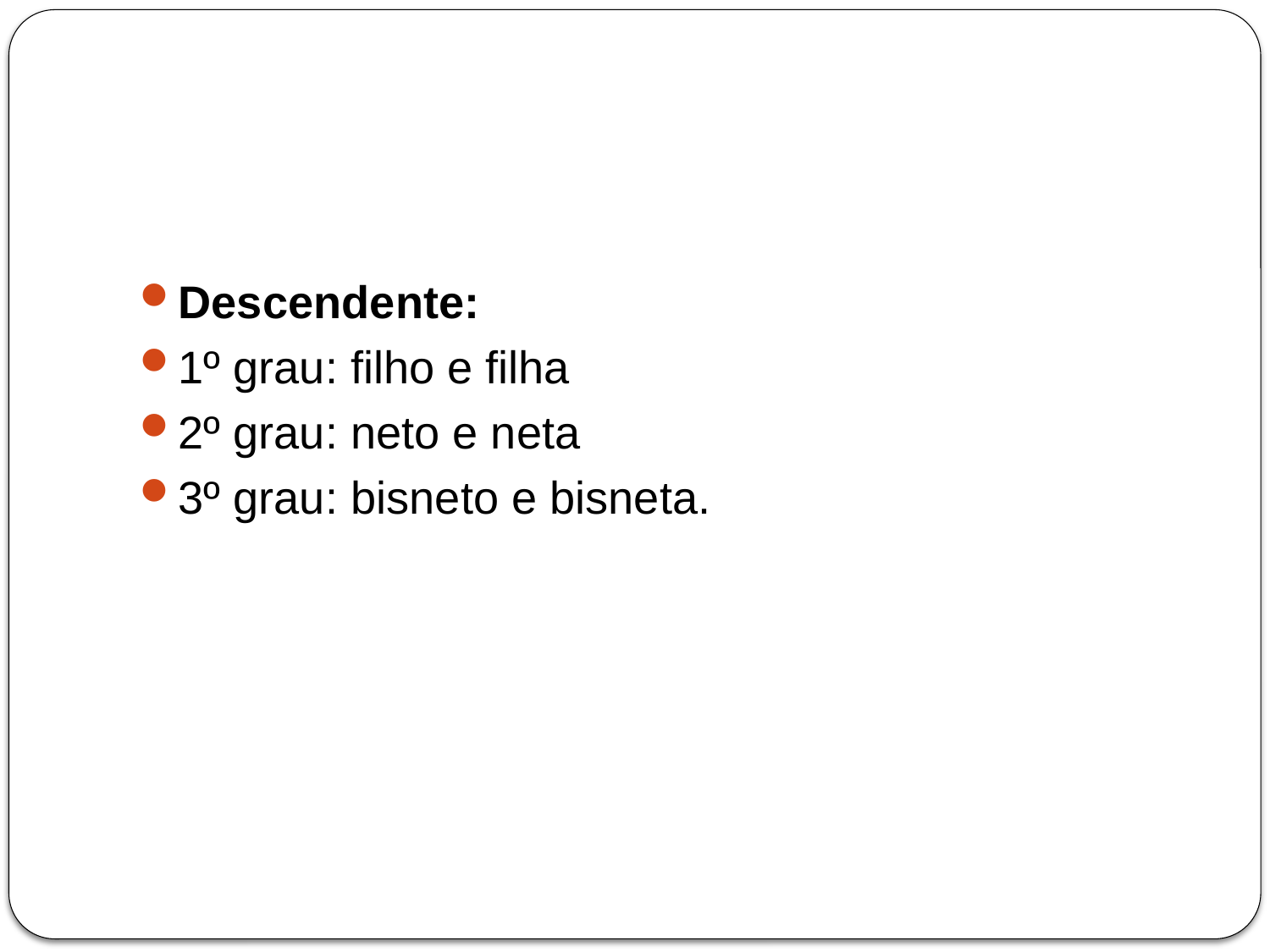

#

Descendente:
1º grau: filho e filha
2º grau: neto e neta
3º grau: bisneto e bisneta.